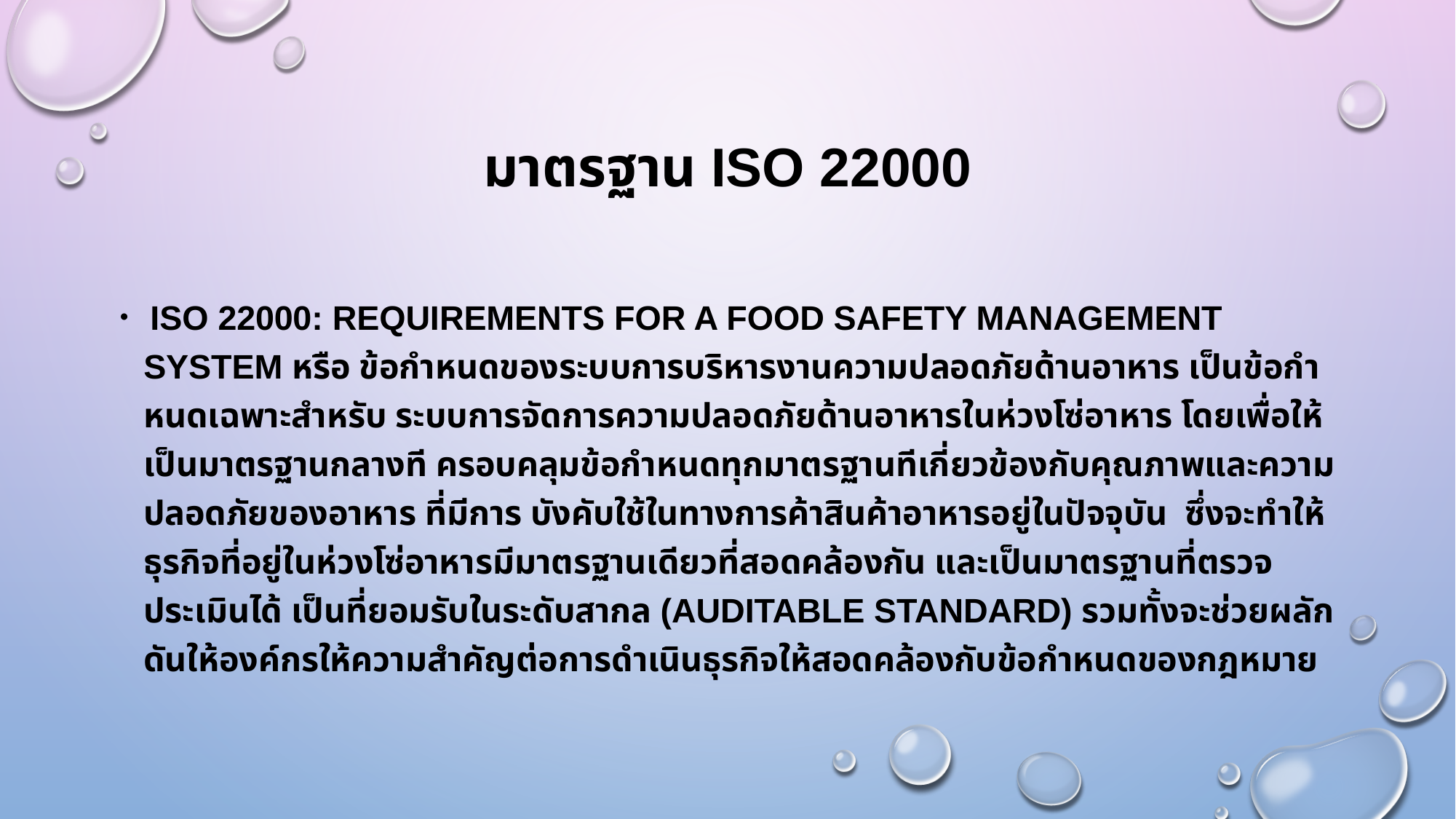

# มาตรฐาน ISO 22000
 ISO 22000: Requirements for a Food Safety Management System หรือ ข้อกําหนดของระบบการบริหารงานความปลอดภัยด้านอาหาร เป็นข้อกําหนดเฉพาะสําหรับ ระบบการจัดการความปลอดภัยด้านอาหารในห่วงโซ่อาหาร โดยเพื่อให้เป็นมาตรฐานกลางที ครอบคลุมข้อกําหนดทุกมาตรฐานทีเกี่ยวข้องกับคุณภาพและความปลอดภัยของอาหาร ที่มีการ บังคับใช้ในทางการค้าสินค้าอาหารอยู่ในปัจจุบัน  ซึ่งจะทําให้ธุรกิจที่อยู่ในห่วงโซ่อาหารมีมาตรฐานเดียวที่สอดคล้องกัน และเป็นมาตรฐานที่ตรวจประเมินได้ เป็นที่ยอมรับในระดับสากล (Auditable standard) รวมทั้งจะช่วยผลักดันให้องค์กรให้ความสําคัญต่อการดําเนินธุรกิจให้สอดคล้องกับข้อกําหนดของกฎหมาย